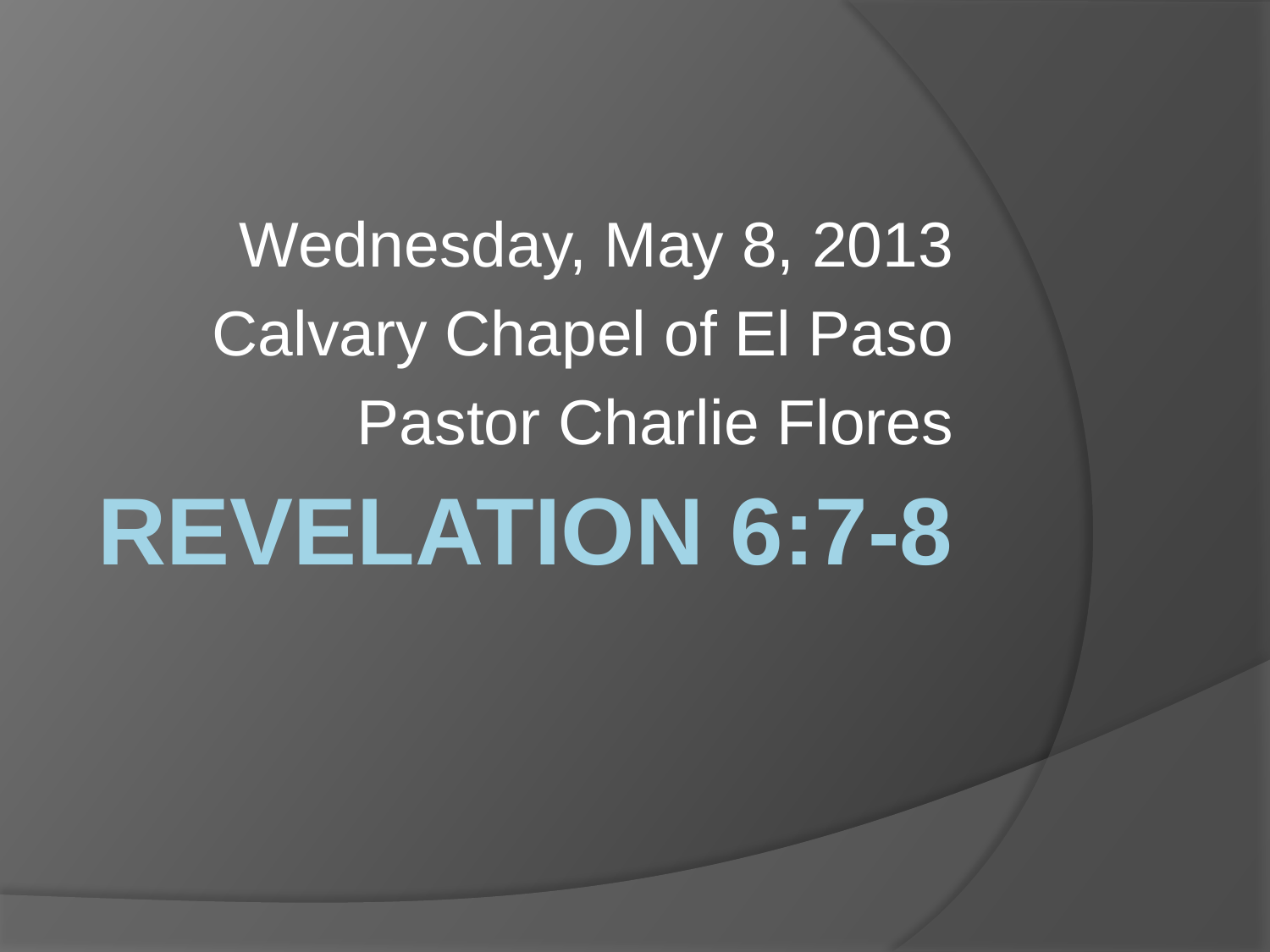

Wednesday, May 8, 2013
Calvary Chapel of El Paso
Pastor Charlie Flores
# Revelation 6:7-8